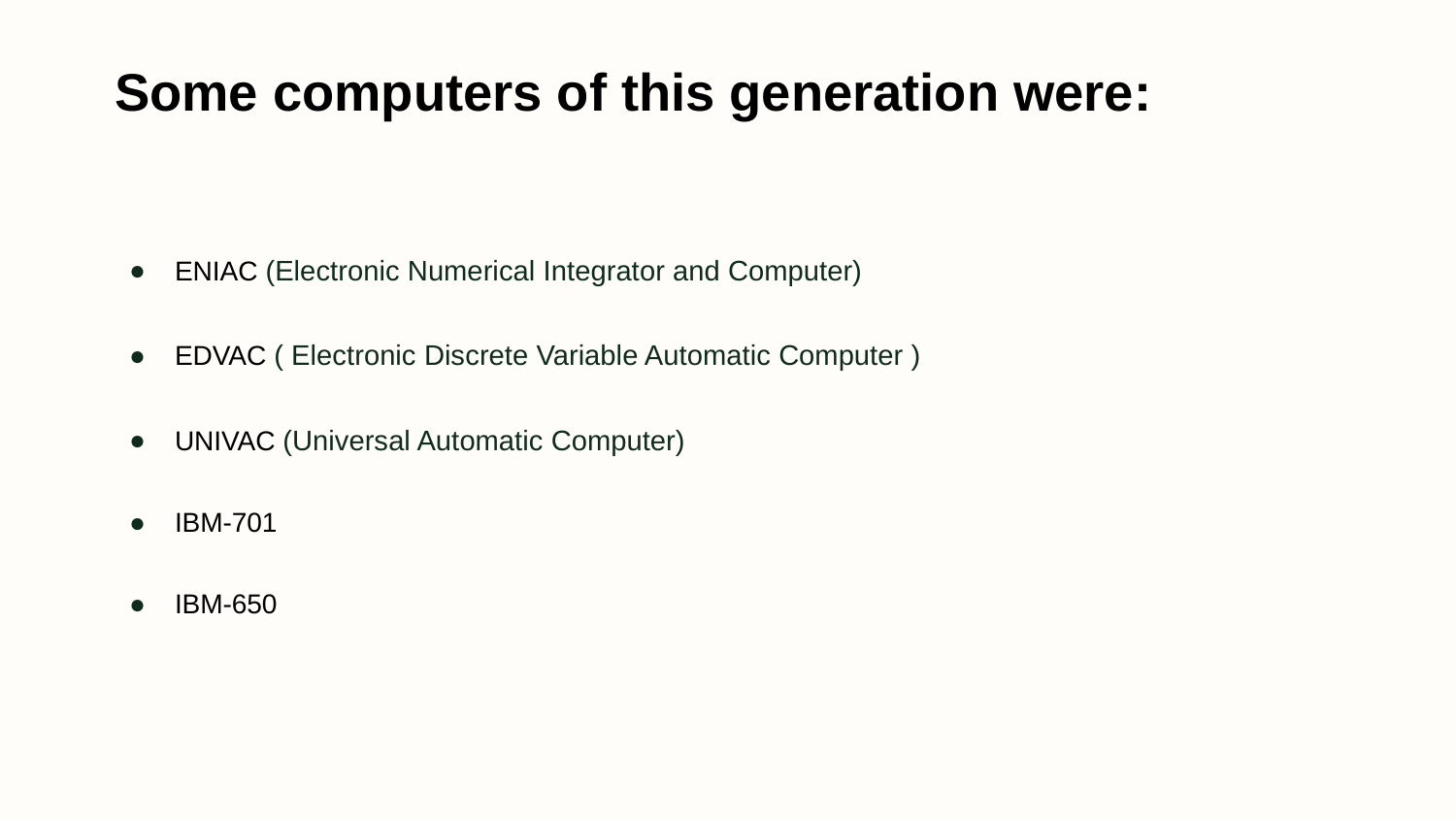

# Some computers of this generation were:
ENIAC (Electronic Numerical Integrator and Computer)
EDVAC ( Electronic Discrete Variable Automatic Computer )
UNIVAC (Universal Automatic Computer)
IBM-701
IBM-650